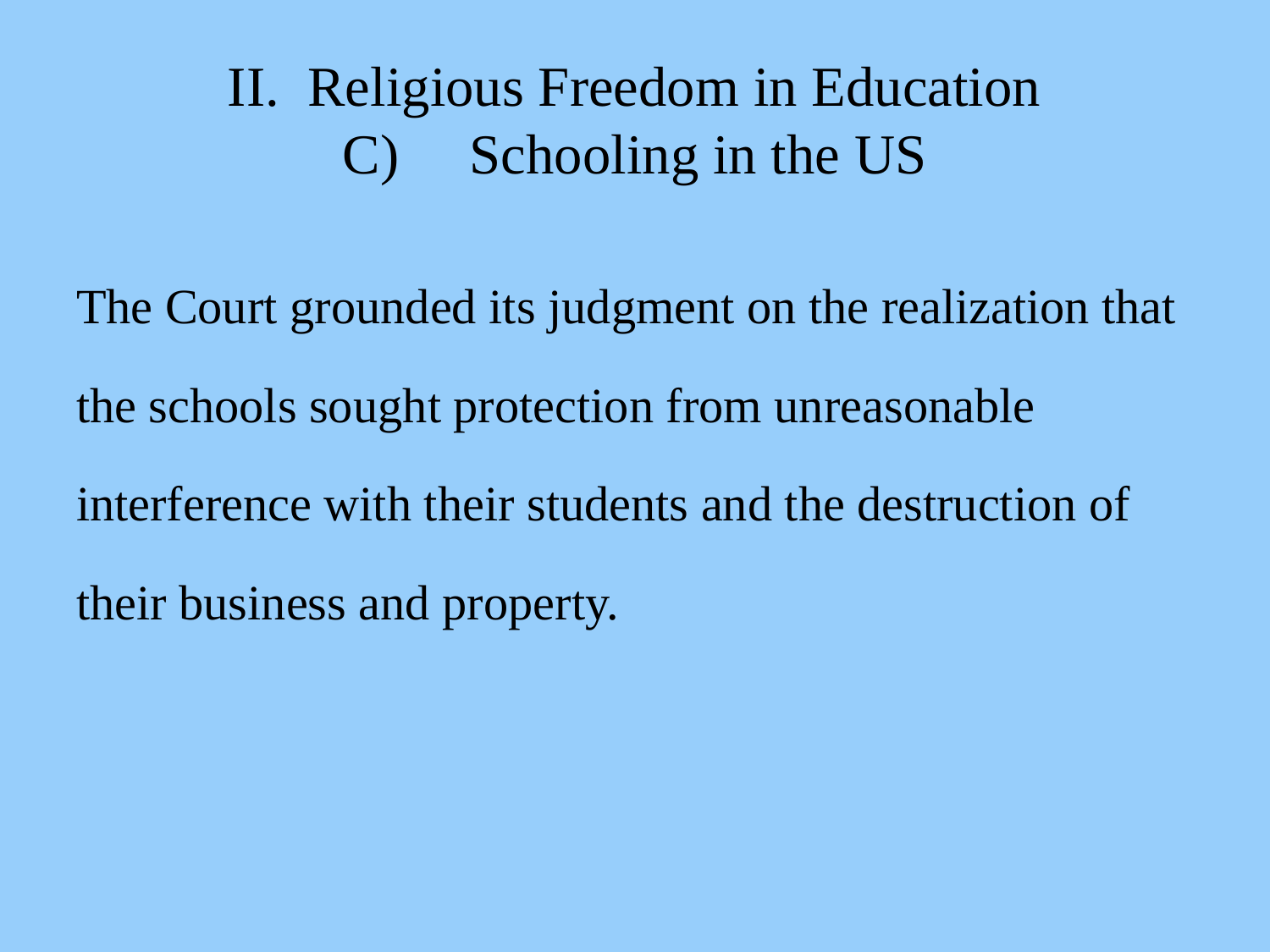

# II.  Religious Freedom in Education C)	Schooling in the US

The Court grounded its judgment on the realization that
the schools sought protection from unreasonable
interference with their students and the destruction of
their business and property.